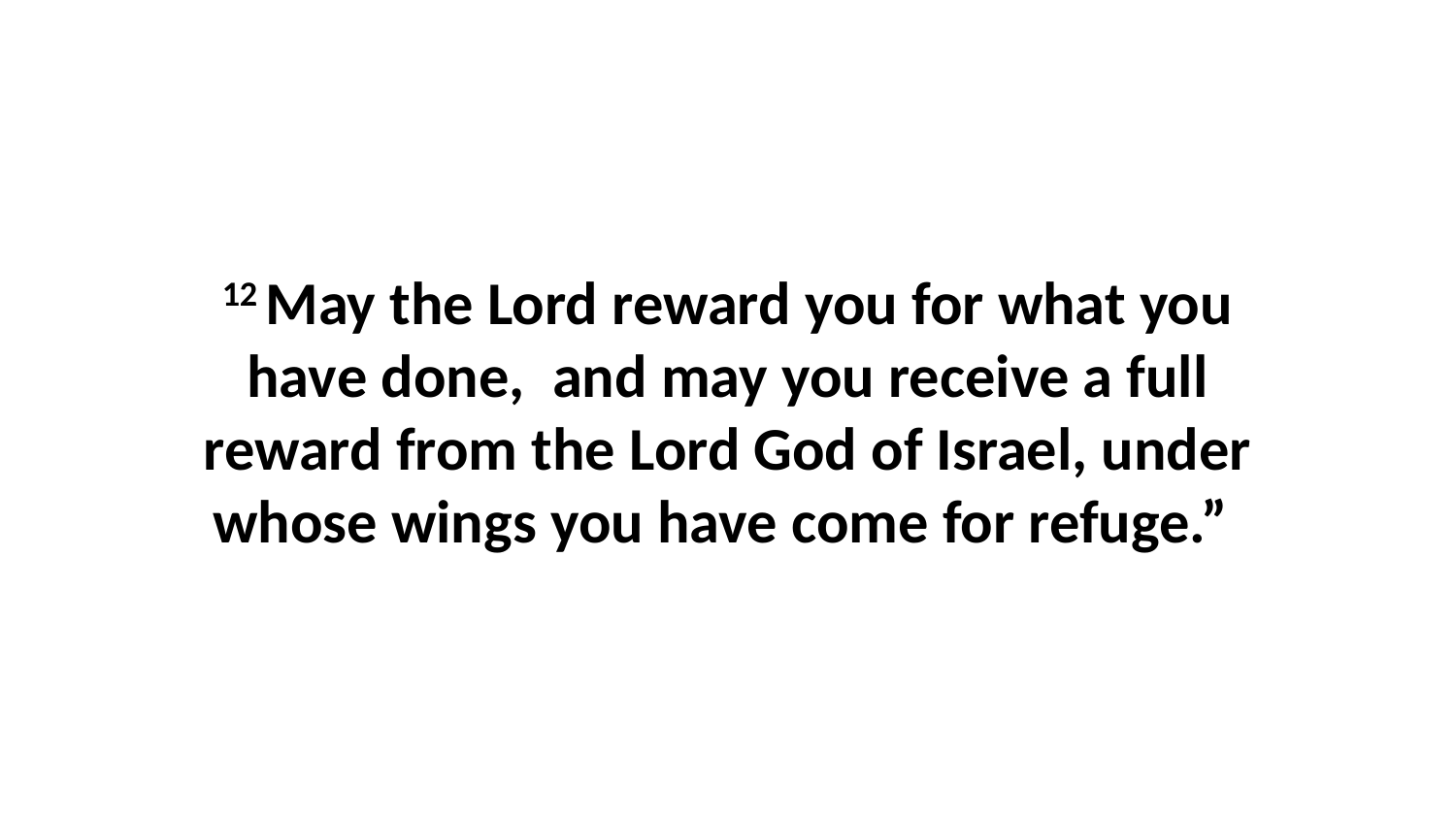

12 May the Lord reward you for what you have done,  and may you receive a full reward from the Lord God of Israel, under whose wings you have come for refuge.”